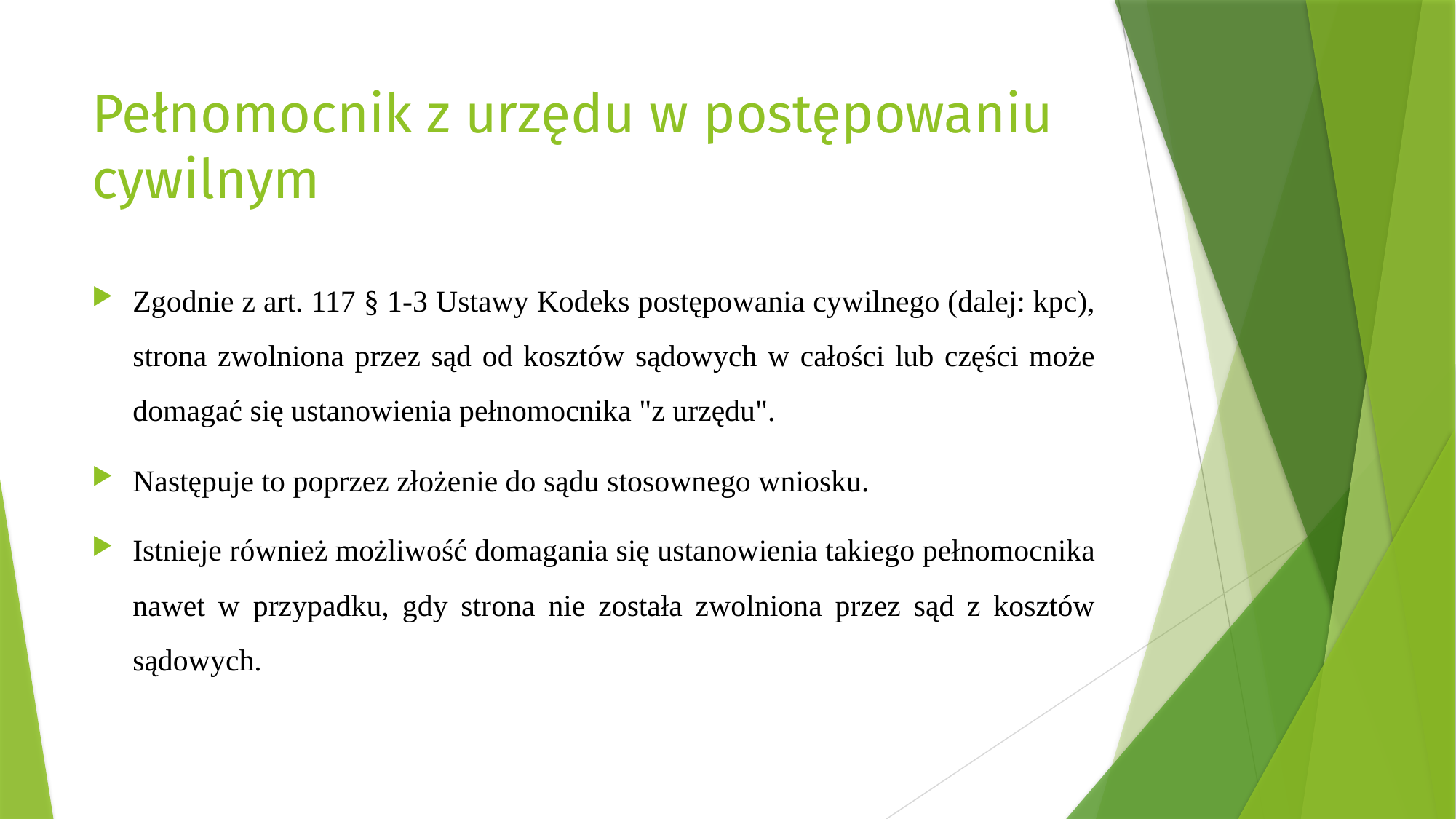

# Pełnomocnik z urzędu w postępowaniu cywilnym
Zgodnie z art. 117 § 1-3 Ustawy Kodeks postępowania cywilnego (dalej: kpc), strona zwolniona przez sąd od kosztów sądowych w całości lub części może domagać się ustanowienia pełnomocnika "z urzędu".
Następuje to poprzez złożenie do sądu stosownego wniosku.
Istnieje również możliwość domagania się ustanowienia takiego pełnomocnika nawet w przypadku, gdy strona nie została zwolniona przez sąd z kosztów sądowych.